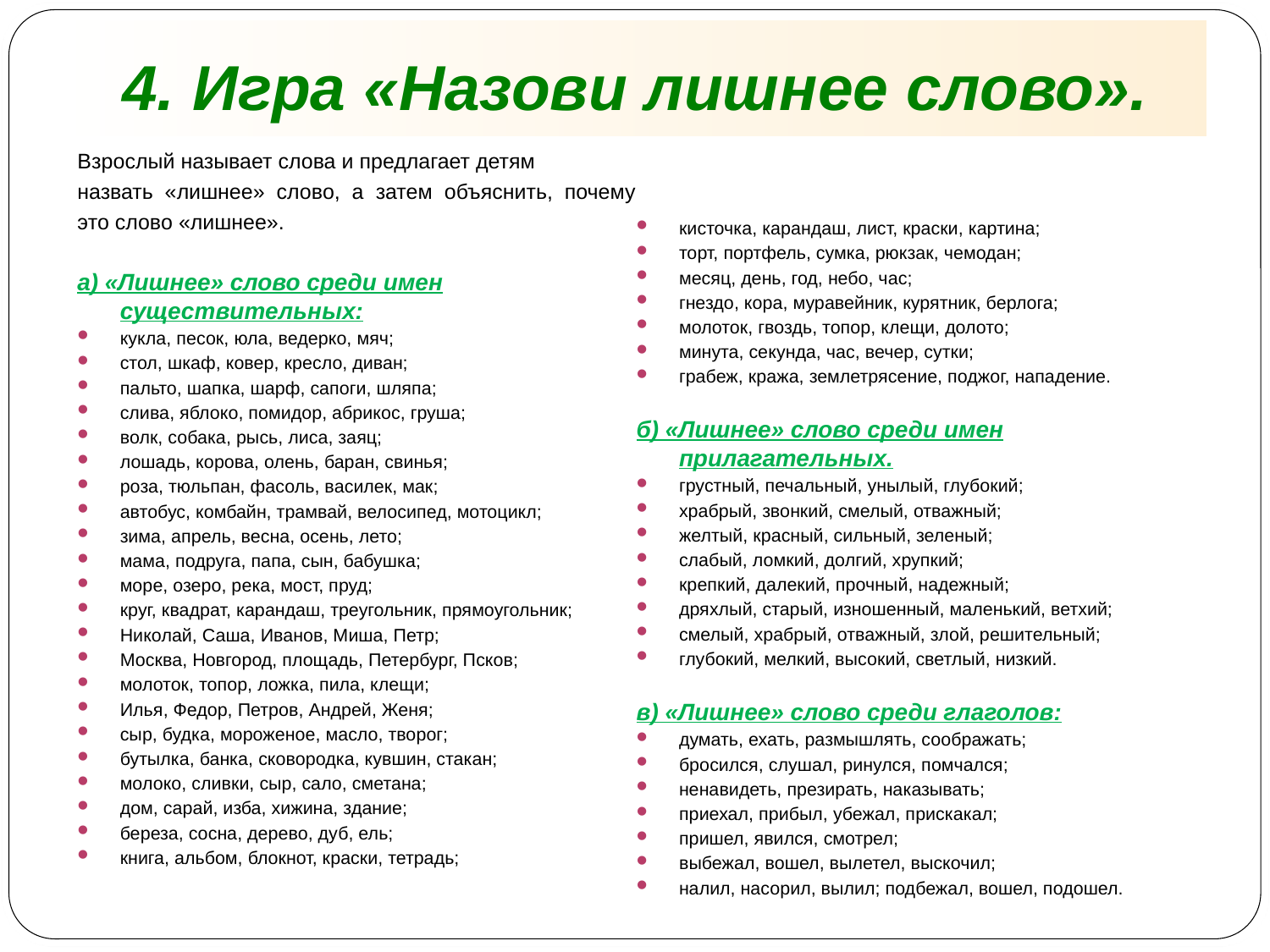

# 4. Игра «Назови лишнее слово».
Взрослый называет слова и предлагает детям
назвать «лишнее» слово, а затем объяснить, почему это слово «лишнее».

а) «Лишнее» слово среди имен существительных:
кукла, песок, юла, ведерко, мяч;
стол, шкаф, ковер, кресло, диван;
пальто, шапка, шарф, сапоги, шляпа;
слива, яблоко, помидор, абрикос, груша;
волк, собака, рысь, лиса, заяц;
лошадь, корова, олень, баран, свинья;
роза, тюльпан, фасоль, василек, мак;
автобус, комбайн, трамвай, велосипед, мотоцикл;
зима, апрель, весна, осень, лето;
мама, подруга, папа, сын, бабушка;
море, озеро, река, мост, пруд;
круг, квадрат, карандаш, треугольник, прямоугольник;
Николай, Саша, Иванов, Миша, Петр;
Москва, Новгород, площадь, Петербург, Псков;
молоток, топор, ложка, пила, клещи;
Илья, Федор, Петров, Андрей, Женя;
сыр, будка, мороженое, масло, творог;
бутылка, банка, сковородка, кувшин, стакан;
молоко, сливки, сыр, сало, сметана;
дом, сарай, изба, хижина, здание;
береза, сосна, дерево, дуб, ель;
книга, альбом, блокнот, краски, тетрадь;

кисточка, карандаш, лист, краски, картина;
торт, портфель, сумка, рюкзак, чемодан;
месяц, день, год, небо, час;
гнездо, кора, муравейник, курятник, берлога;
молоток, гвоздь, топор, клещи, долото;
минута, секунда, час, вечер, сутки;
грабеж, кража, землетрясение, поджог, нападение.

б) «Лишнее» слово среди имен прилагательных.
грустный, печальный, унылый, глубокий;
храбрый, звонкий, смелый, отважный;
желтый, красный, сильный, зеленый;
слабый, ломкий, долгий, хрупкий;
крепкий, далекий, прочный, надежный;
дряхлый, старый, изношенный, маленький, ветхий;
смелый, храбрый, отважный, злой, решительный;
глубокий, мелкий, высокий, светлый, низкий.

в) «Лишнее» слово среди глаголов:
думать, ехать, размышлять, соображать;
бросился, слушал, ринулся, помчался;
ненавидеть, презирать, наказывать;
приехал, прибыл, убежал, прискакал;
пришел, явился, смотрел;
выбежал, вошел, вылетел, выскочил;
налил, насорил, вылил; подбежал, вошел, подошел.